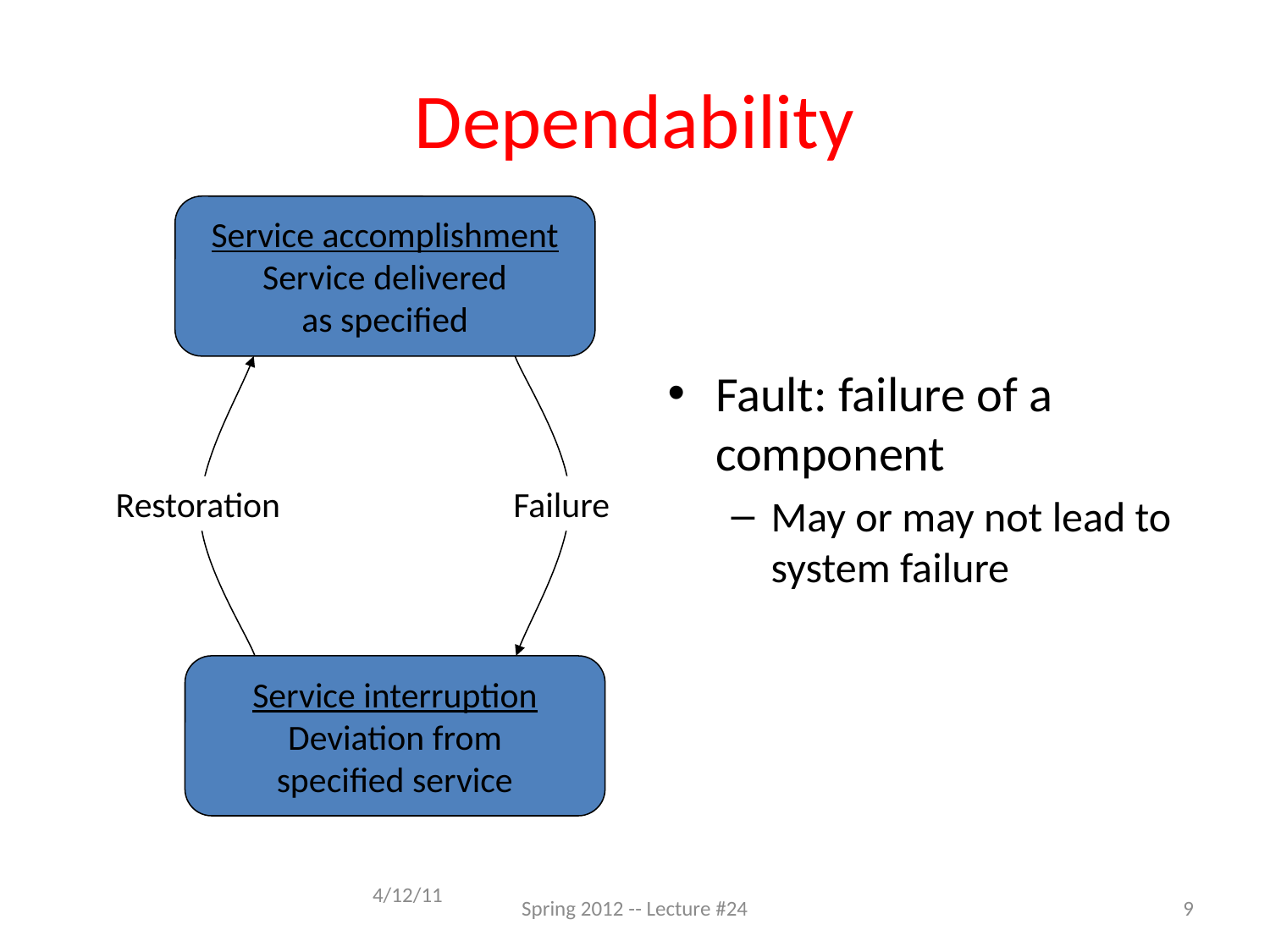

# Dependability
Service accomplishment
Service delivered
as specified

Fault: failure of a component
May or may not lead to system failure
Restoration
Failure
Service interruption
Deviation from
specified service
4/12/11
Spring 2012 -- Lecture #24
9